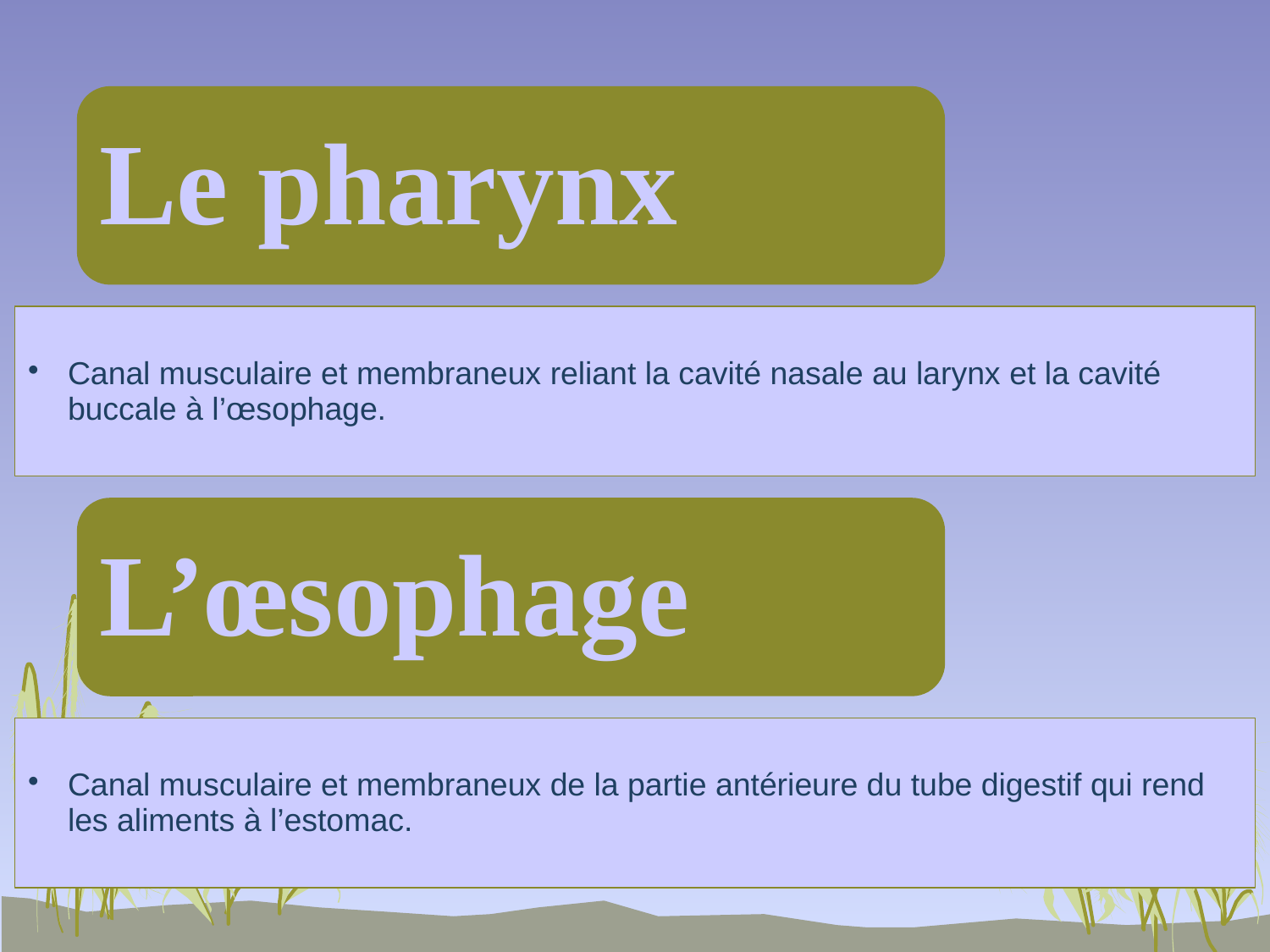

L’œsophage
Le pharynx
Canal musculaire et membraneux reliant la cavité nasale au larynx et la cavité buccale à l’œsophage.
Canal musculaire et membraneux de la partie antérieure du tube digestif qui rend les aliments à l’estomac.